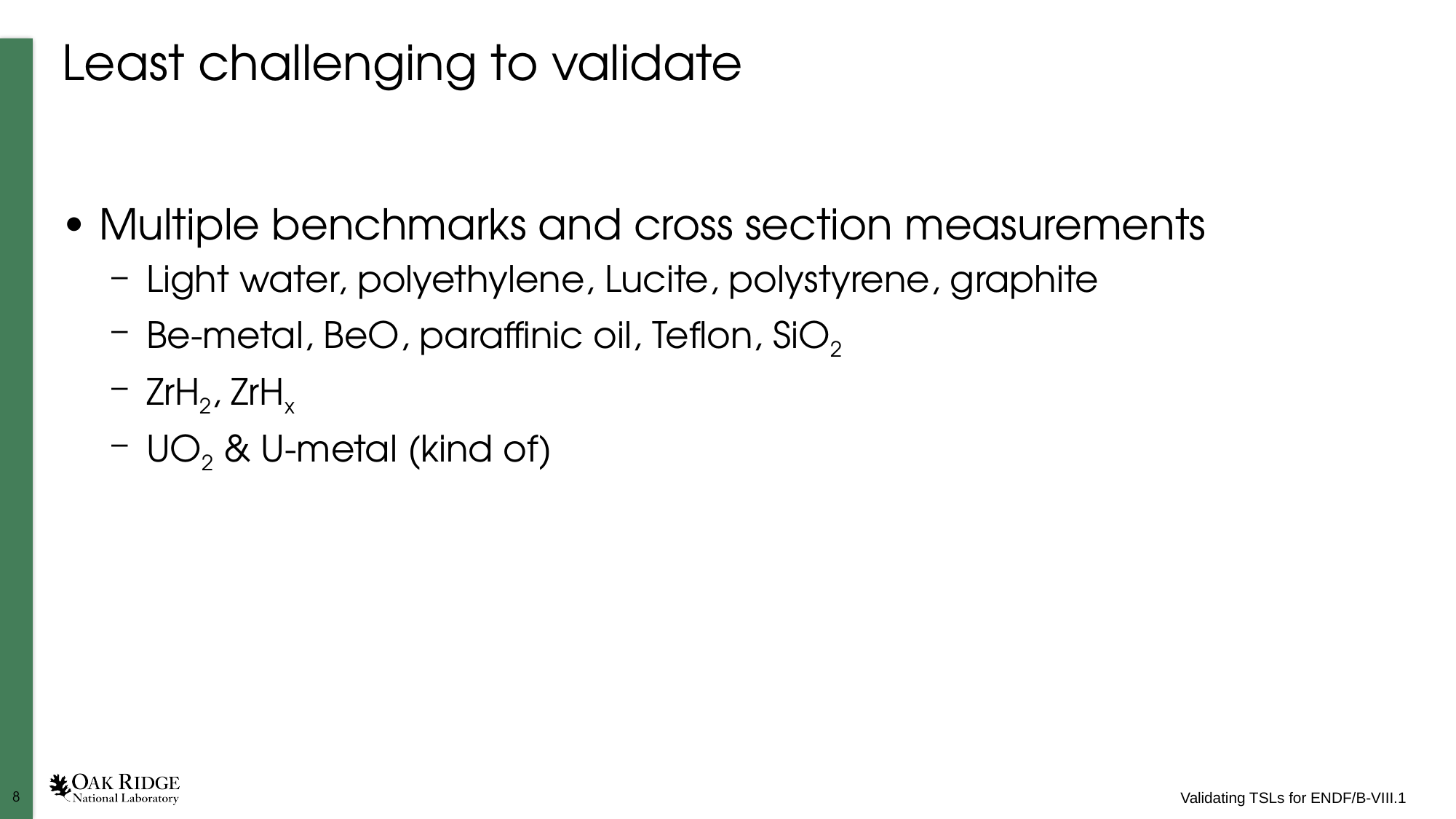

# Least challenging to validate
Multiple benchmarks and cross section measurements
Light water, polyethylene, Lucite, polystyrene, graphite
Be-metal, BeO, paraffinic oil, Teflon, SiO2
ZrH2, ZrHx
UO2 & U-metal (kind of)